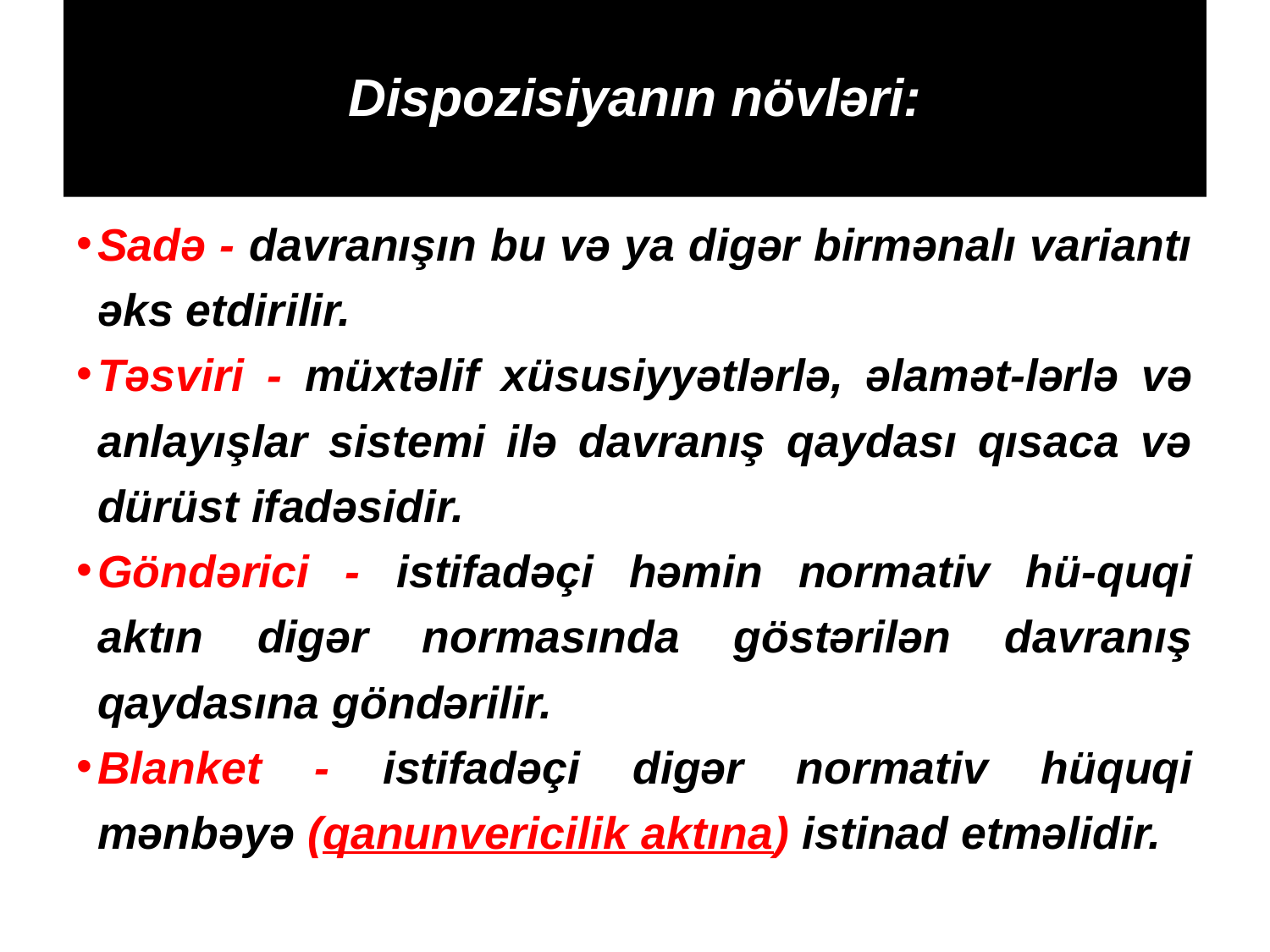

# Dispozisiyanın növləri:
Sadə - davranışın bu və ya digər birmənalı variantı əks etdirilir.
Təsviri - müxtəlif xüsusiyyətlərlə, əlamət-lərlə və anlayışlar sistemi ilə davranış qaydası qısaca və dürüst ifadəsidir.
Göndərici - istifadəçi həmin normativ hü-quqi aktın digər normasında göstərilən davranış qaydasına göndərilir.
Blanket - istifadəçi digər normativ hüquqi mənbəyə (qanunvericilik aktına) istinad etməlidir.